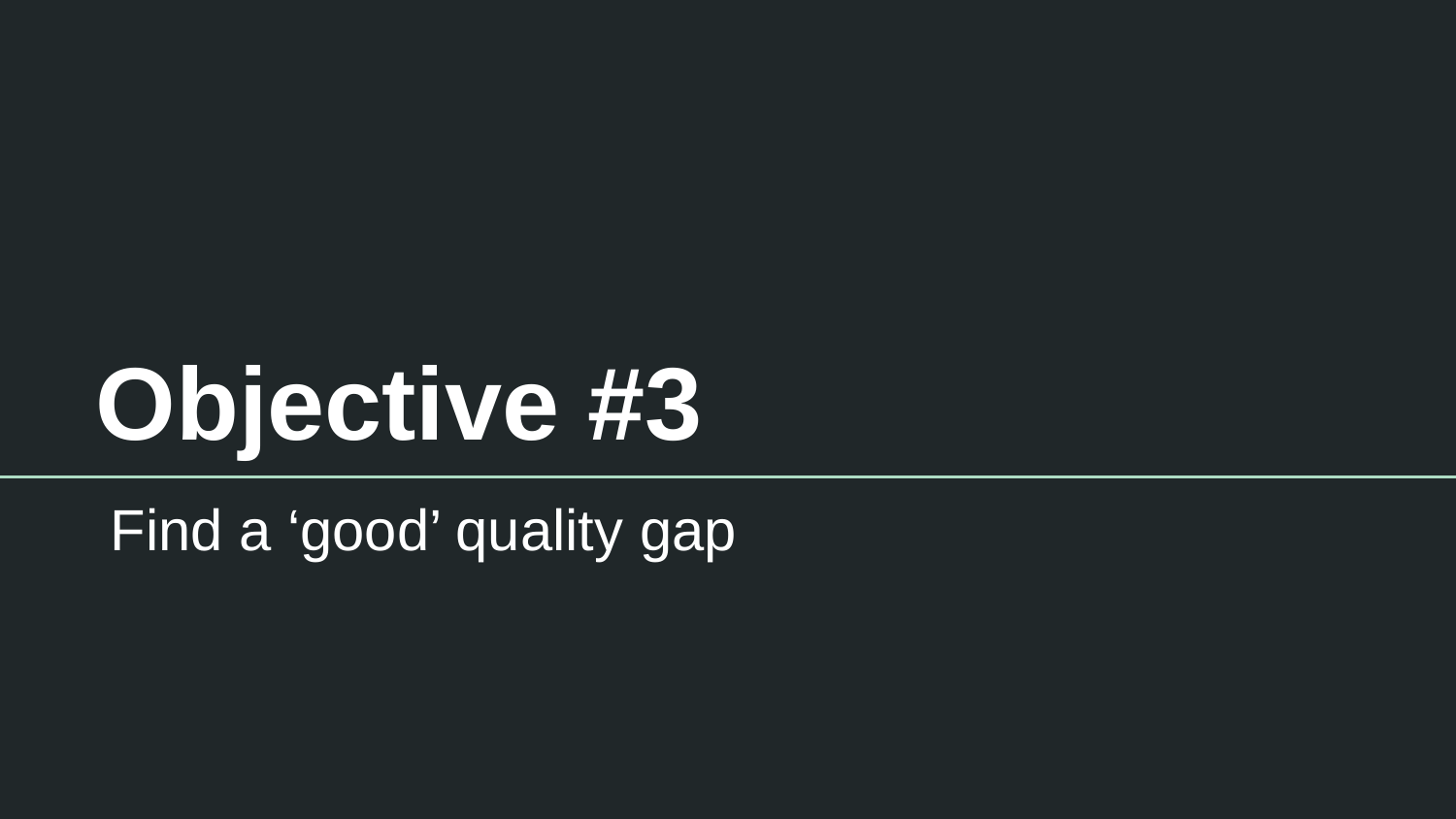

# Objective #3
Find a ‘good’ quality gap